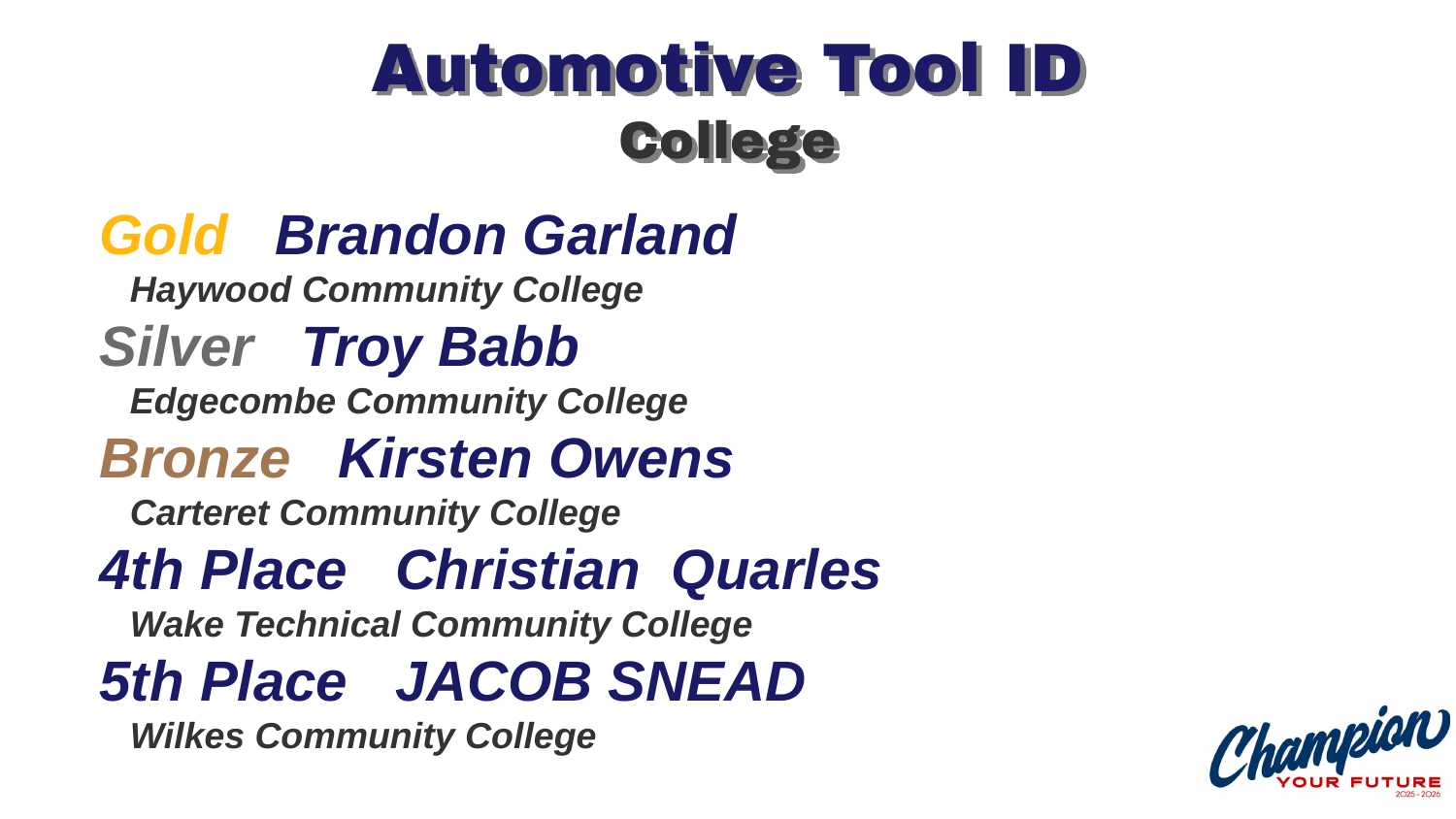

# Automotive Tool ID College
Gold   Brandon Garland
   Haywood Community College
Silver   Troy Babb
   Edgecombe Community College
Bronze   Kirsten Owens
   Carteret Community College
4th Place   Christian  Quarles
   Wake Technical Community College
5th Place   JACOB SNEAD
   Wilkes Community College